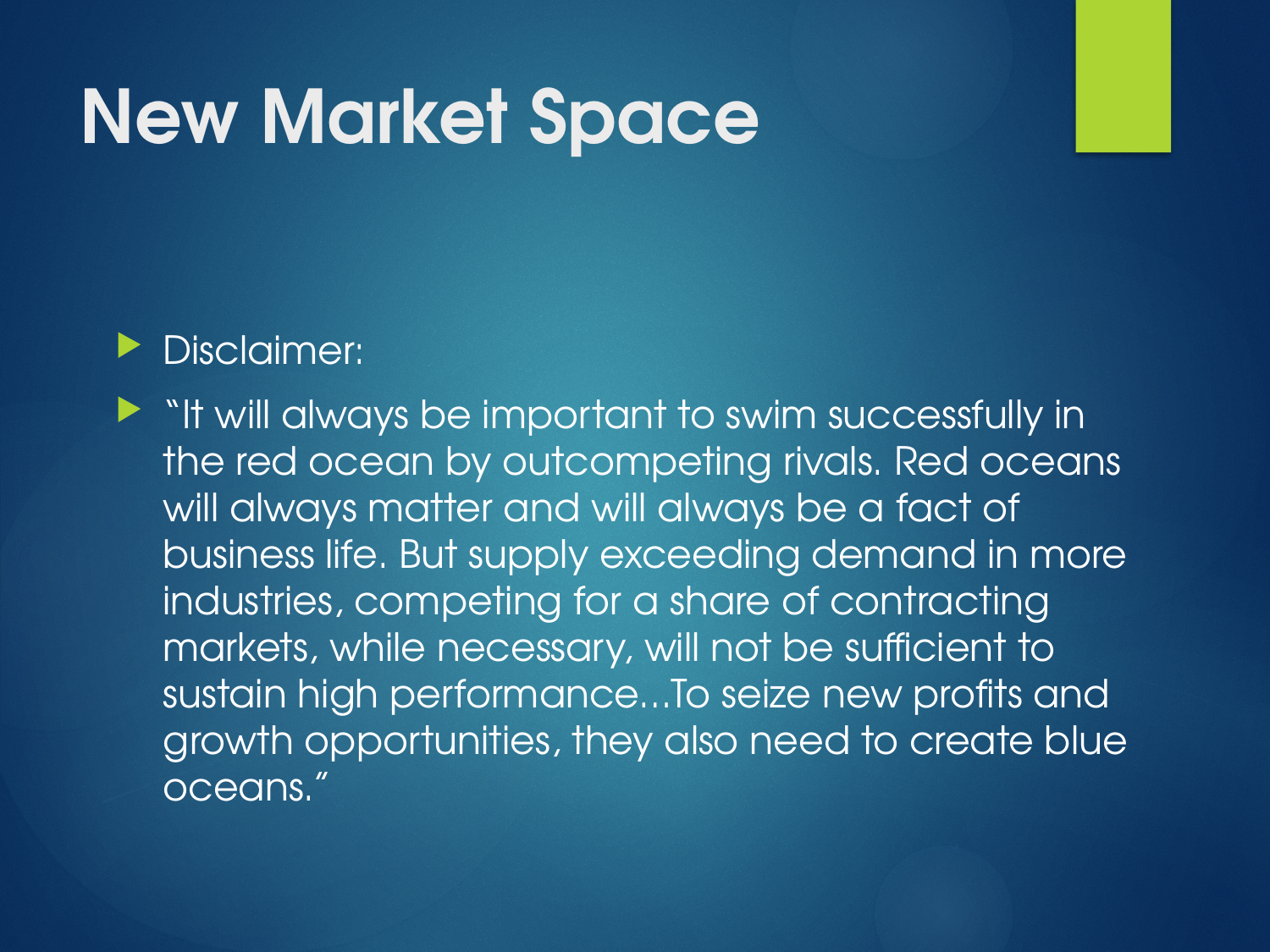

# New Market Space
Disclaimer:
“It will always be important to swim successfully in the red ocean by outcompeting rivals. Red oceans will always matter and will always be a fact of business life. But supply exceeding demand in more industries, competing for a share of contracting markets, while necessary, will not be sufficient to sustain high performance…To seize new profits and growth opportunities, they also need to create blue oceans.”